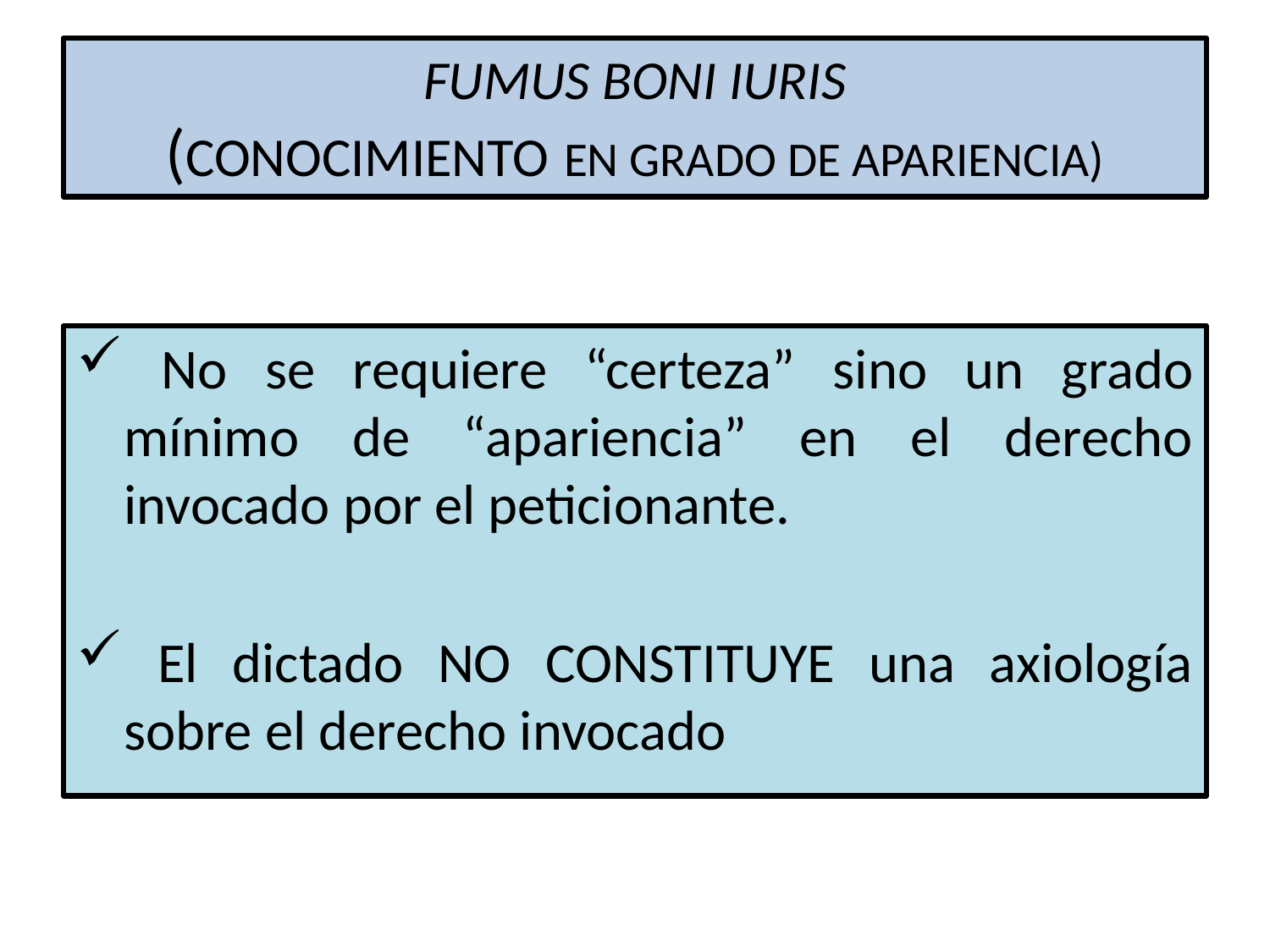

# FUMUS BONI IURIS (CONOCIMIENTO EN GRADO DE APARIENCIA)
 No se requiere “certeza” sino un grado mínimo de “apariencia” en el derecho invocado por el peticionante.

 El dictado NO CONSTITUYE una axiología sobre el derecho invocado